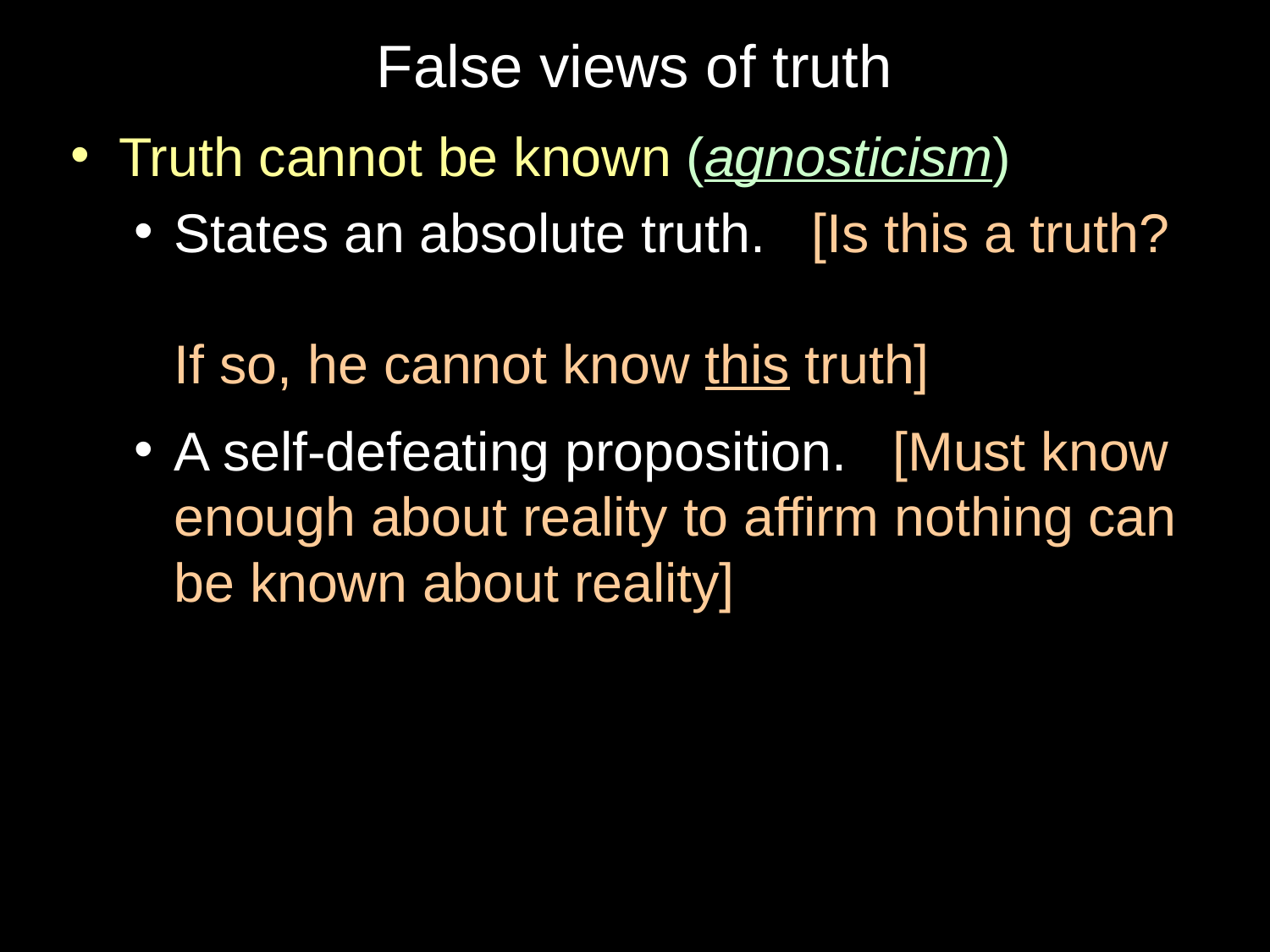

# False views of truth
Truth cannot be known (agnosticism)
States an absolute truth.   [Is this a truth?
If so, he cannot know this truth]
A self-defeating proposition.   [Must know enough about reality to affirm nothing can be known about reality]